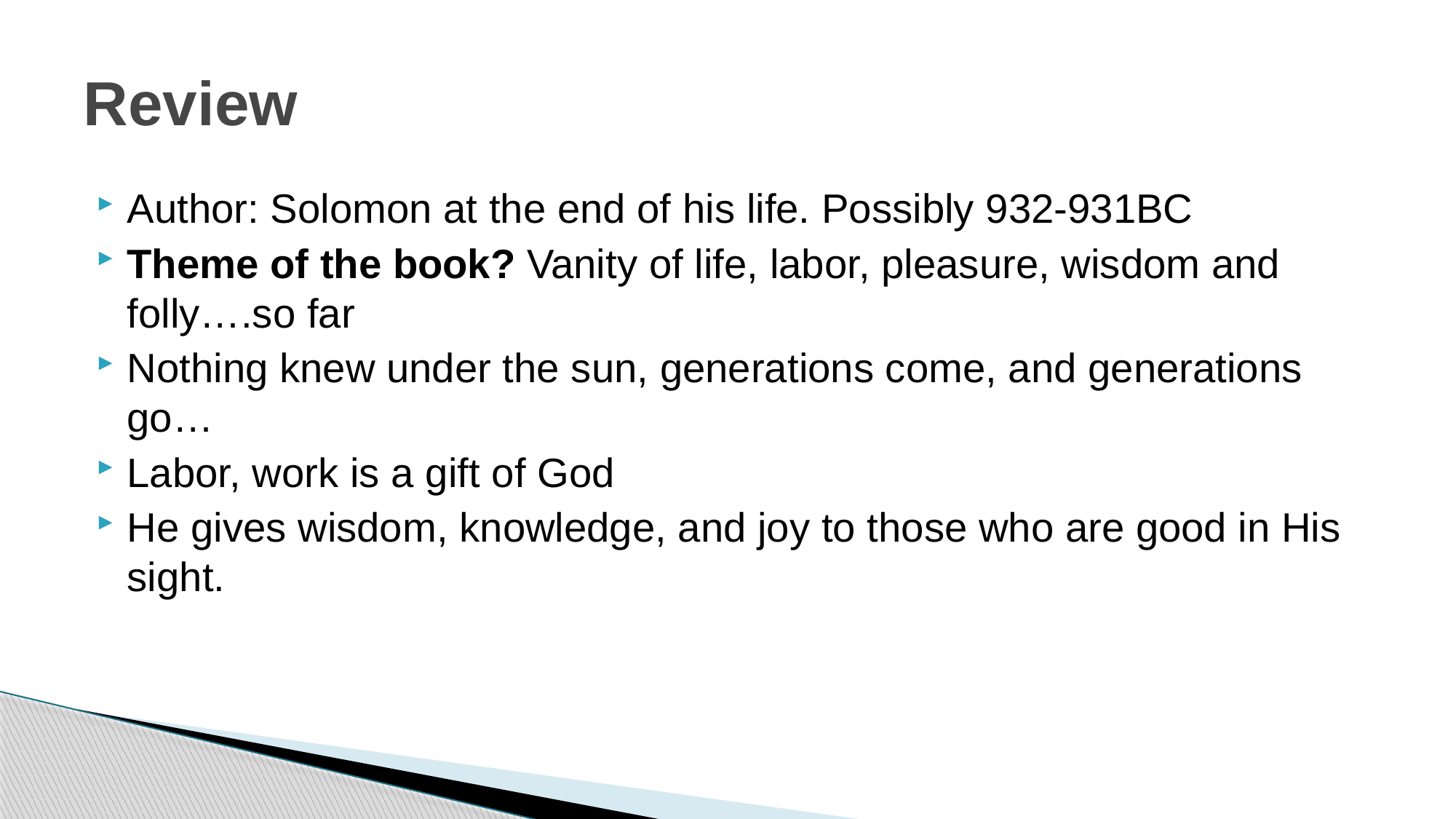

# Review
Author: Solomon at the end of his life. Possibly 932-931BC
Theme of the book? Vanity of life, labor, pleasure, wisdom and folly….so far
Nothing knew under the sun, generations come, and generations go…
Labor, work is a gift of God
He gives wisdom, knowledge, and joy to those who are good in His sight.